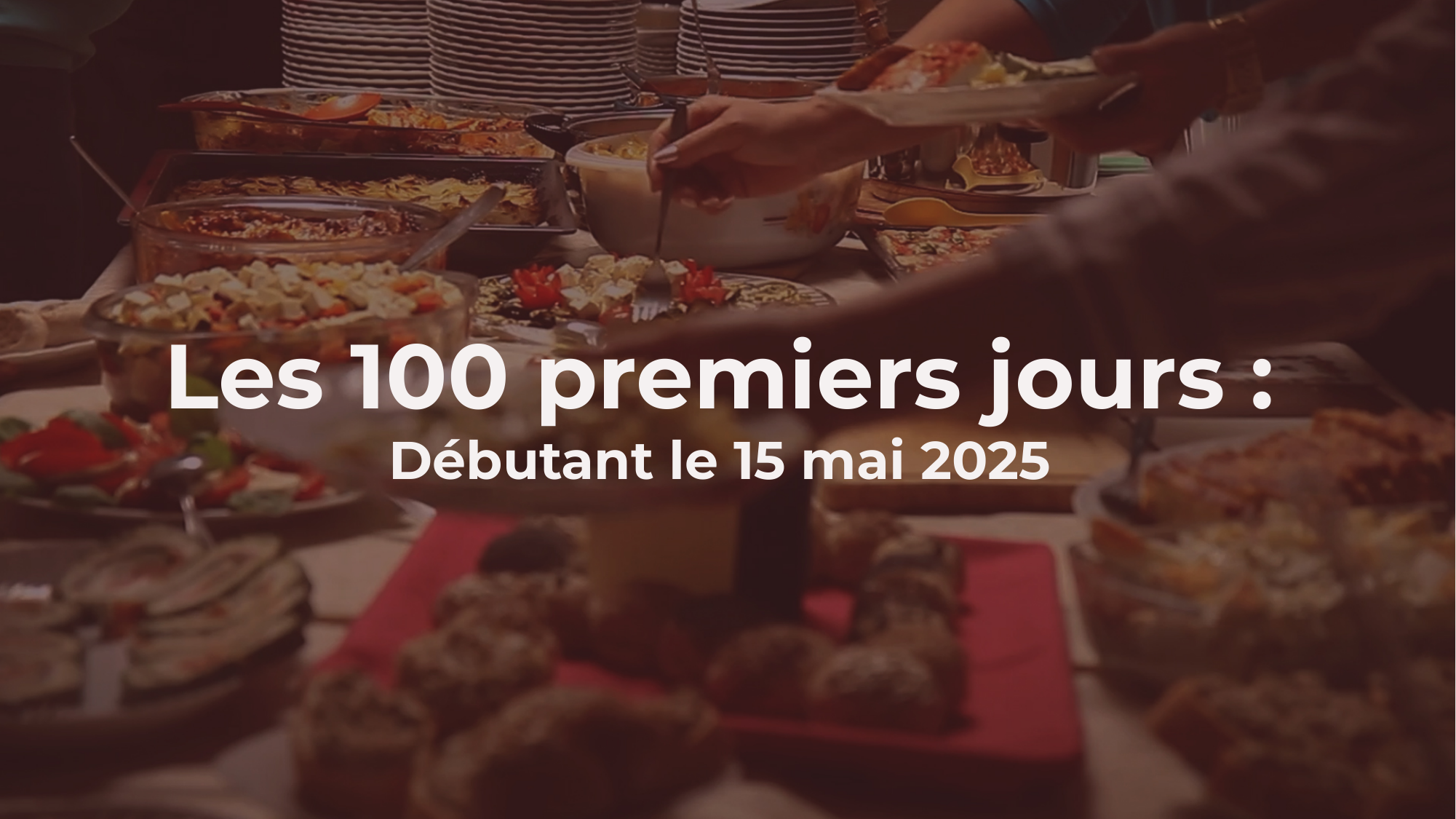

Les 100 premiers jours :
Débutant le 15 mai 2025